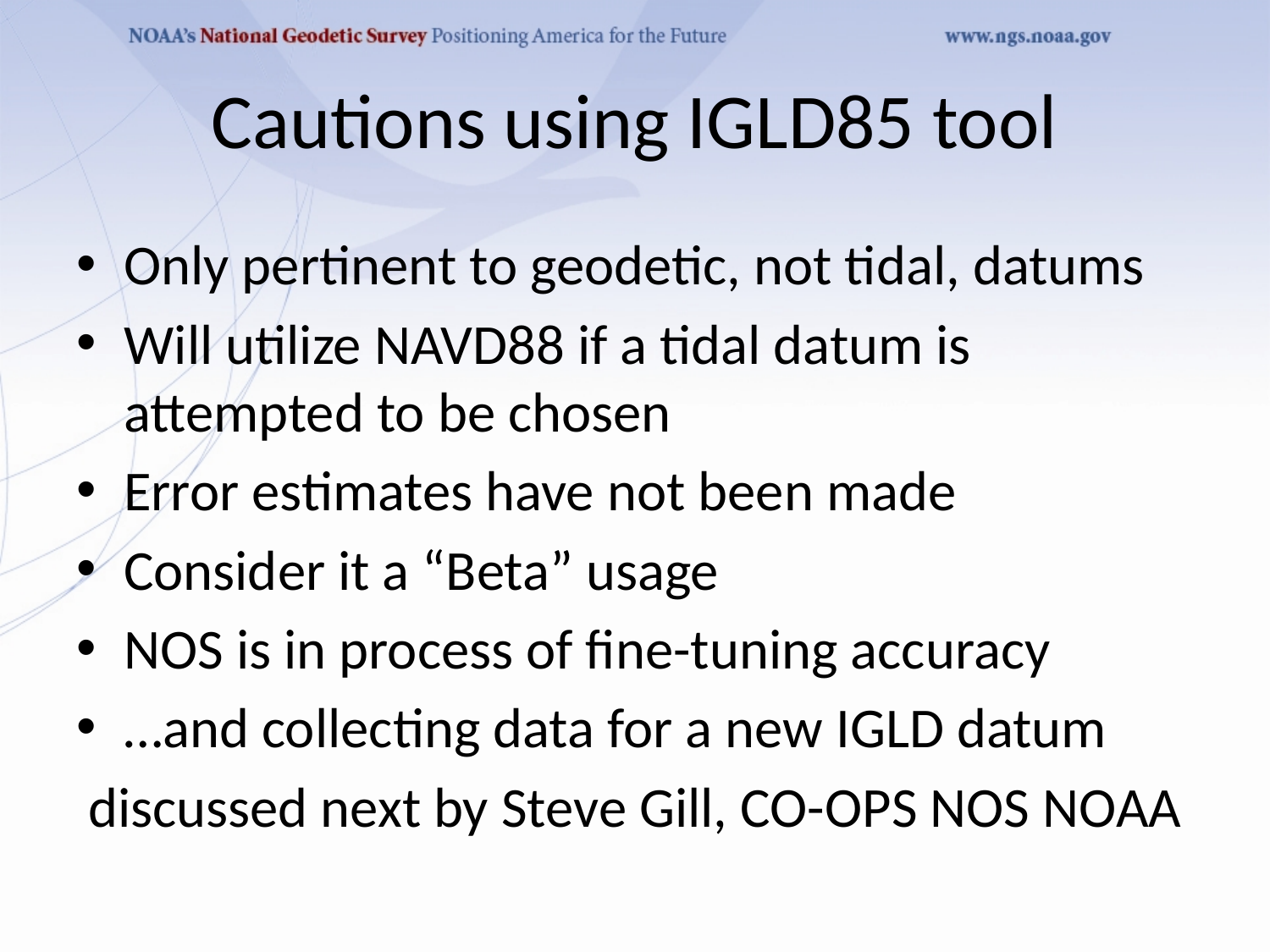

# Cautions using IGLD85 tool
Only pertinent to geodetic, not tidal, datums
Will utilize NAVD88 if a tidal datum is attempted to be chosen
Error estimates have not been made
Consider it a “Beta” usage
NOS is in process of fine-tuning accuracy
…and collecting data for a new IGLD datum
discussed next by Steve Gill, CO-OPS NOS NOAA